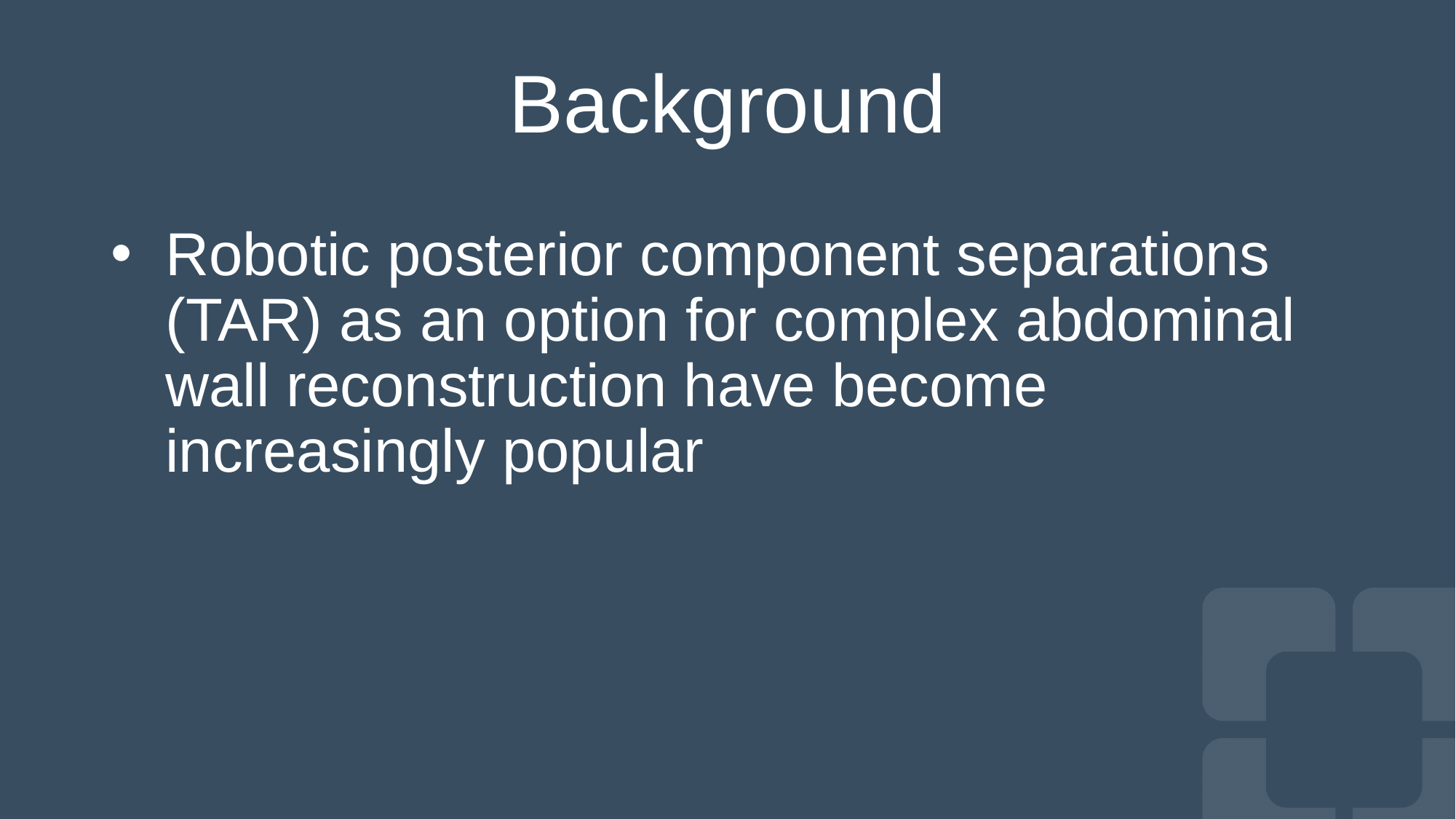

# Background
Robotic posterior component separations (TAR) as an option for complex abdominal wall reconstruction have become increasingly popular